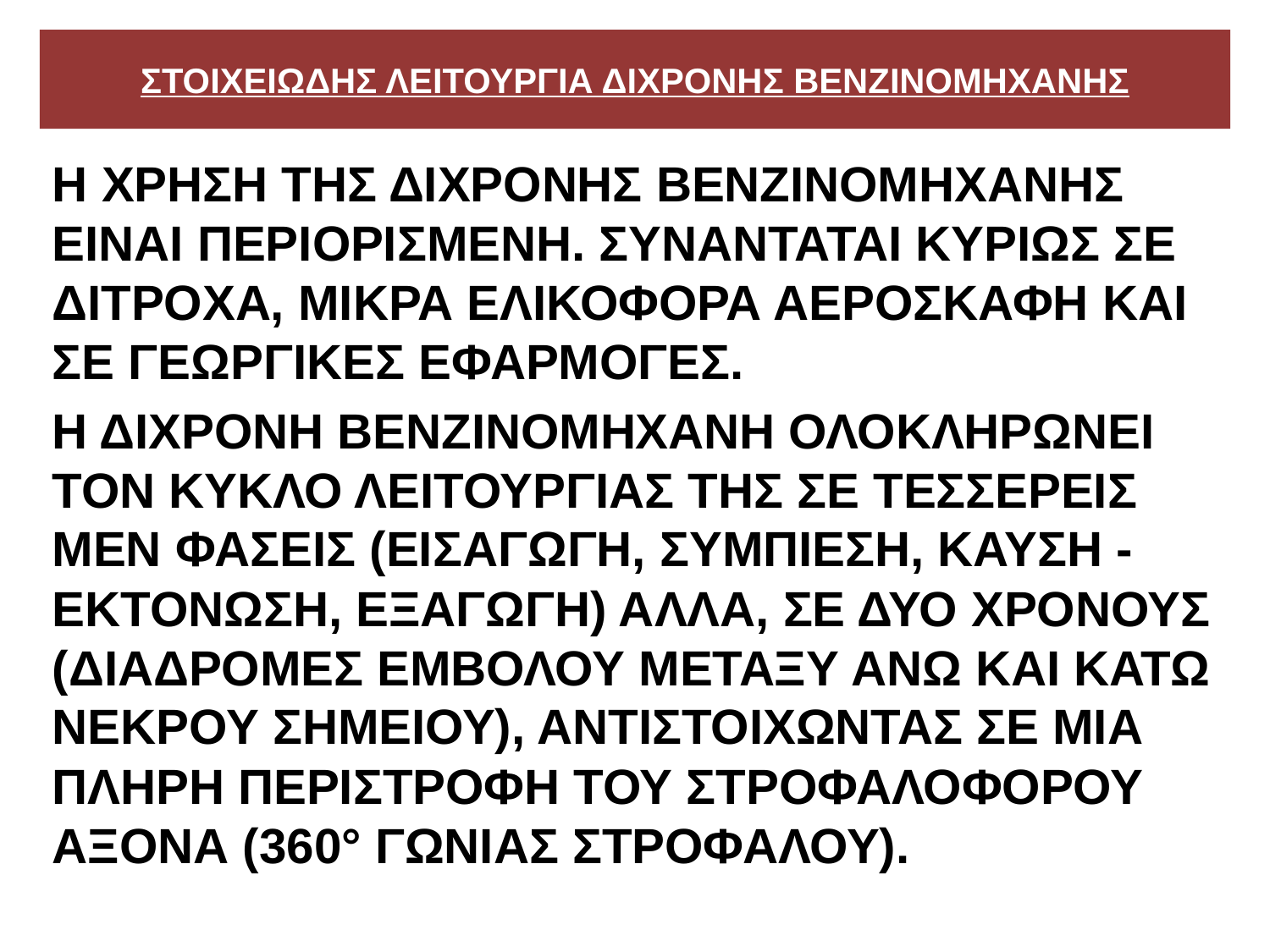

# ΣΤΟΙΧΕΙΩΔΗΣ ΛΕΙΤΟΥΡΓΙΑ ΔΙΧΡΟΝΗΣ ΒΕΝΖΙΝΟΜΗΧΑΝΗΣ
Η ΧΡΗΣΗ ΤΗΣ ΔΙΧΡΟΝΗΣ ΒΕΝΖΙΝΟΜΗΧΑΝΗΣ ΕΙΝΑΙ ΠΕΡΙΟΡΙΣΜΕΝΗ. ΣΥΝΑΝΤΑΤΑΙ ΚΥΡΙΩΣ ΣΕ ΔΙΤΡΟΧΑ, ΜΙΚΡΑ ΕΛΙΚΟΦΟΡΑ ΑΕΡΟΣΚΑΦΗ ΚΑΙ ΣΕ ΓΕΩΡΓΙΚΕΣ ΕΦΑΡΜΟΓΕΣ.
Η ΔΙΧΡΟΝΗ ΒΕΝΖΙΝΟΜΗΧΑΝΗ ΟΛΟΚΛΗΡΩΝΕΙ ΤΟΝ ΚΥΚΛΟ ΛΕΙΤΟΥΡΓΙΑΣ ΤΗΣ ΣΕ ΤΕΣΣΕΡΕΙΣ ΜΕΝ ΦΑΣΕΙΣ (ΕΙΣΑΓΩΓΗ, ΣΥΜΠΙΕΣΗ, ΚΑΥΣΗ - ΕΚΤΟΝΩΣΗ, ΕΞΑΓΩΓΗ) ΑΛΛΑ, ΣΕ ΔΥΟ ΧΡΟΝΟΥΣ (ΔΙΑΔΡΟΜΕΣ ΕΜΒΟΛΟΥ ΜΕΤΑΞΥ ΑΝΩ ΚΑΙ ΚΑΤΩ ΝΕΚΡΟΥ ΣΗΜΕΙΟΥ), ΑΝΤΙΣΤΟΙΧΩΝΤΑΣ ΣΕ ΜΙΑ ΠΛΗΡΗ ΠΕΡΙΣΤΡΟΦΗ ΤΟΥ ΣΤΡΟΦΑΛΟΦΟΡΟΥ ΑΞΟΝΑ (360° ΓΩΝΙΑΣ ΣΤΡΟΦΑΛΟΥ).